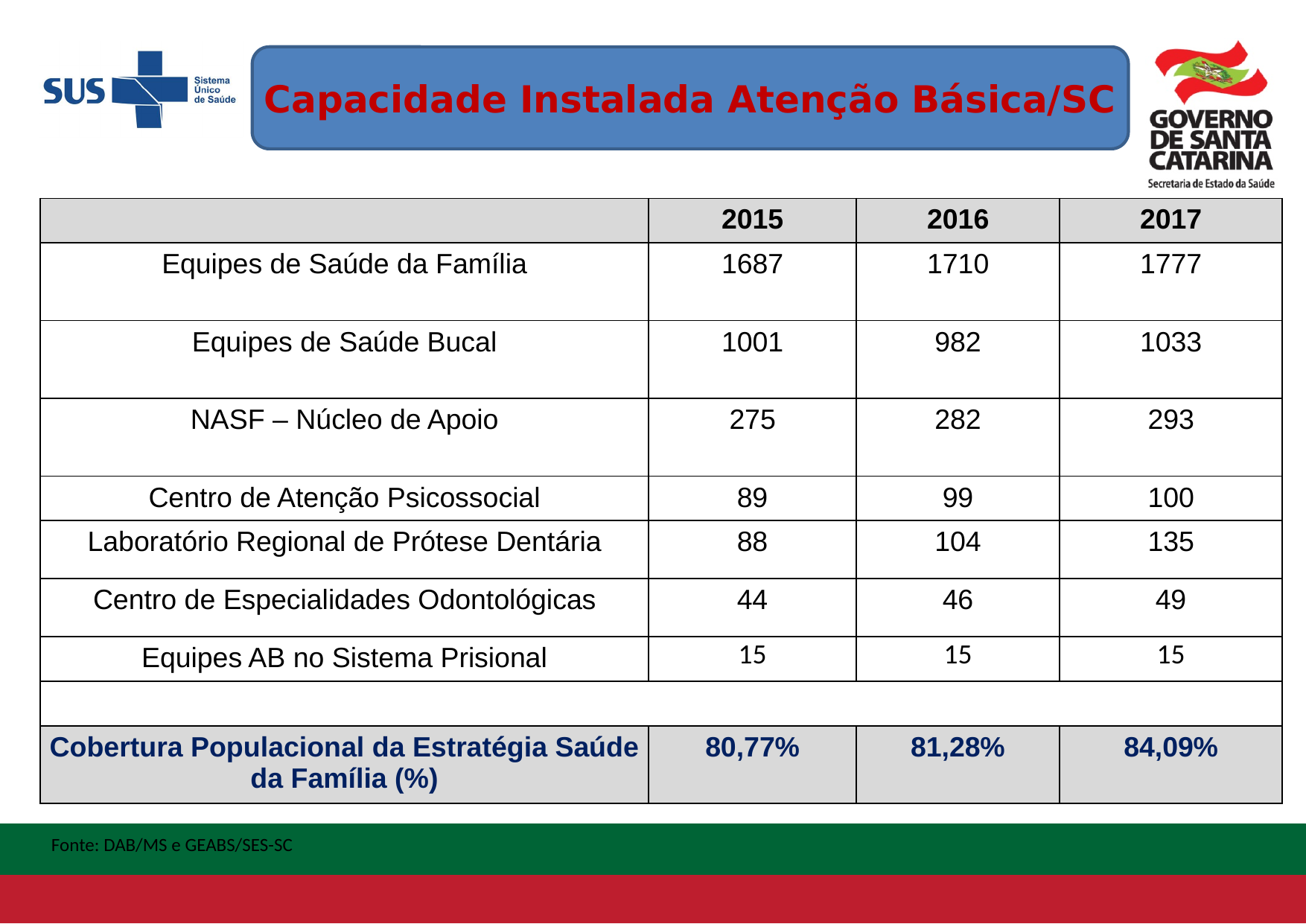

Capacidade Instalada Atenção Básica/SC
|  | 2015 | 2016 | 2017 |
| --- | --- | --- | --- |
| Equipes de Saúde da Família | 1687 | 1710 | 1777 |
| Equipes de Saúde Bucal | 1001 | 982 | 1033 |
| NASF – Núcleo de Apoio | 275 | 282 | 293 |
| Centro de Atenção Psicossocial | 89 | 99 | 100 |
| Laboratório Regional de Prótese Dentária | 88 | 104 | 135 |
| Centro de Especialidades Odontológicas | 44 | 46 | 49 |
| Equipes AB no Sistema Prisional | 15 | 15 | 15 |
|  |  |  |  |
| Cobertura Populacional da Estratégia Saúde da Família (%) | 80,77% | 81,28% | 84,09% |
Fonte: DAB/MS e GEABS/SES-SC